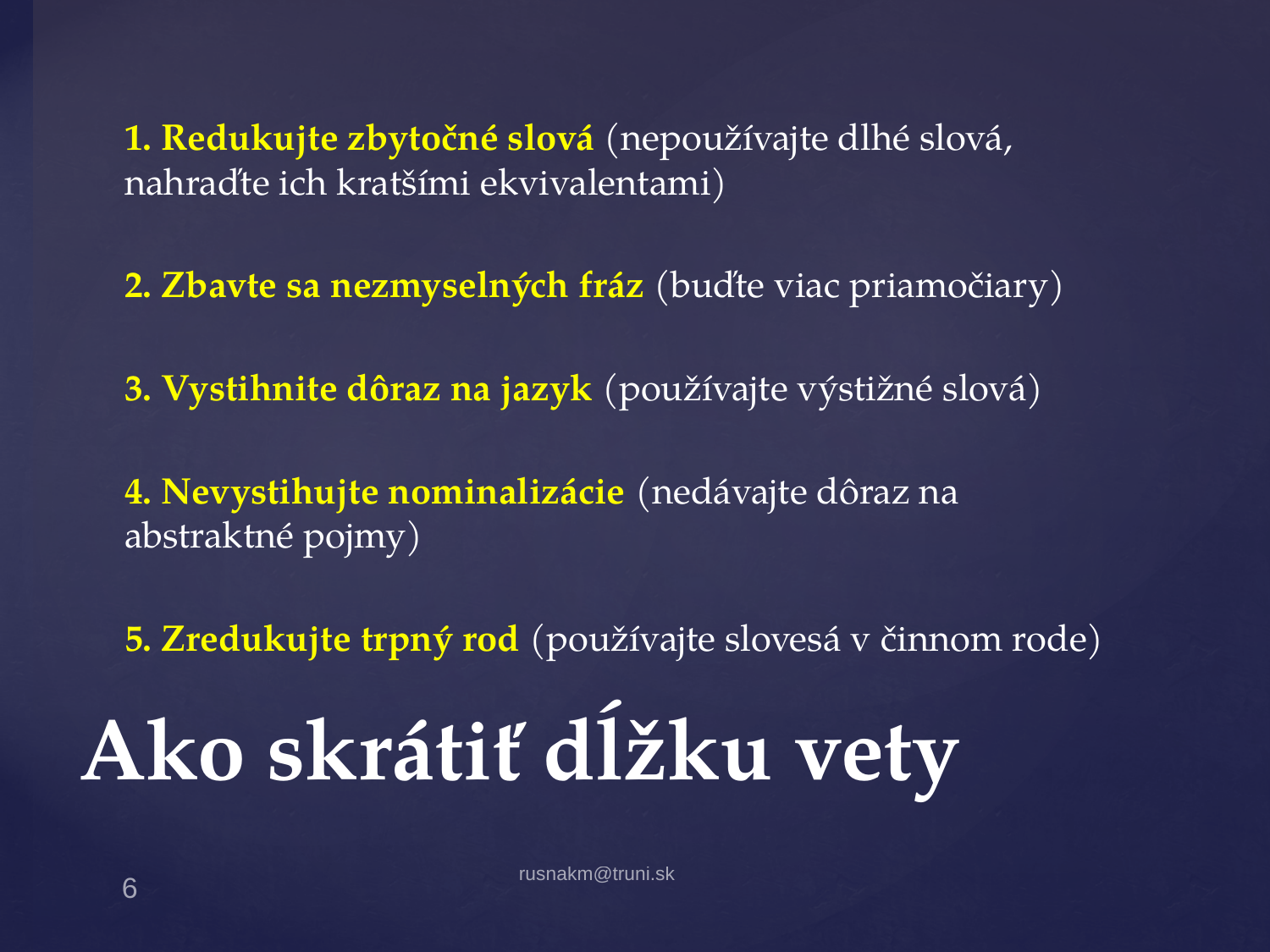

1. Redukujte zbytočné slová (nepoužívajte dlhé slová, nahraďte ich kratšími ekvivalentami)

2. Zbavte sa nezmyselných fráz (buďte viac priamočiary)

3. Vystihnite dôraz na jazyk (používajte výstižné slová)

4. Nevystihujte nominalizácie (nedávajte dôraz na abstraktné pojmy)

5. Zredukujte trpný rod (používajte slovesá v činnom rode)
# Ako skrátiť dĺžku vety
rusnakm@truni.sk
6